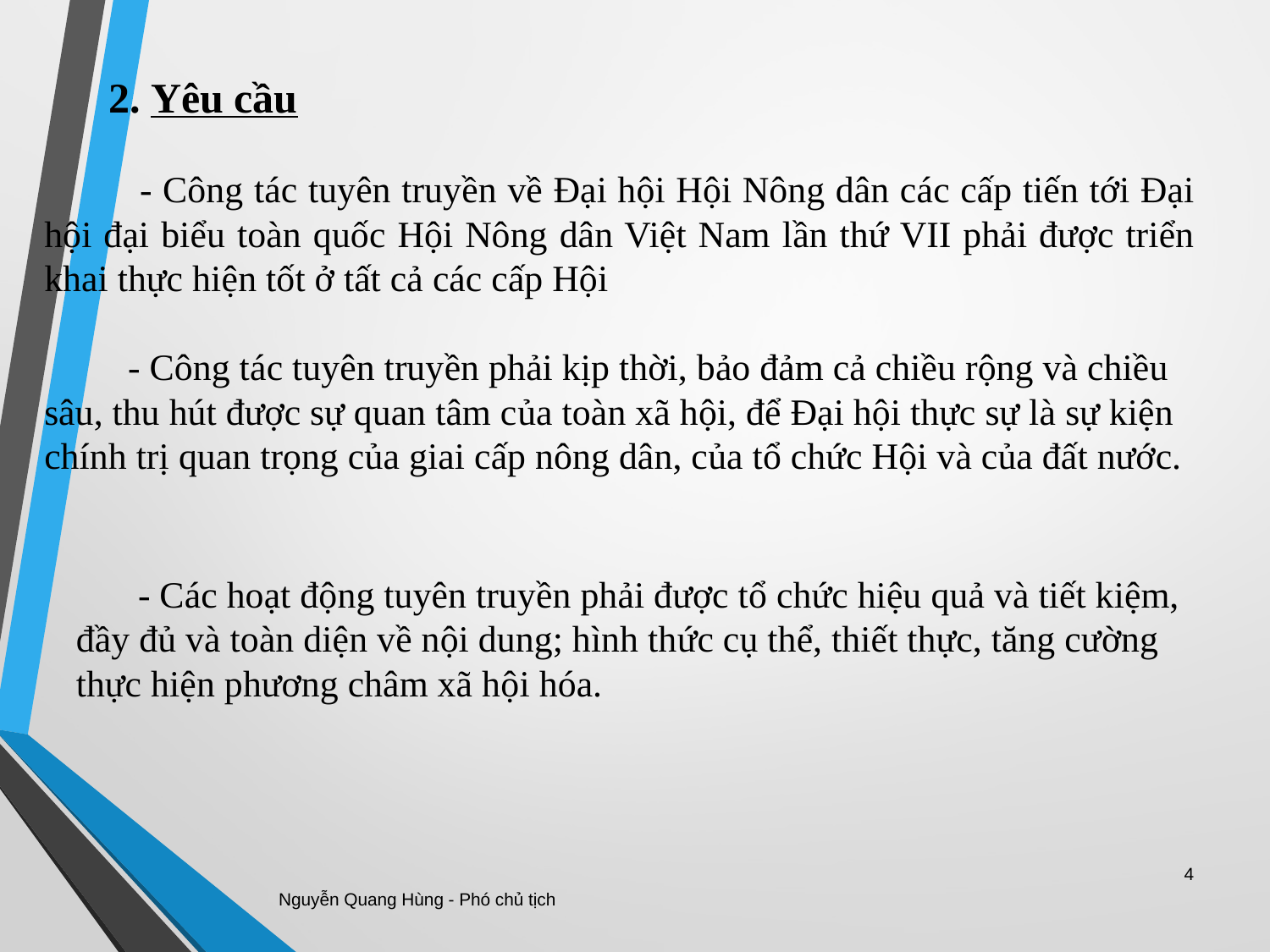

2. Yêu cầu

         - Công tác tuyên truyền về Đại hội Hội Nông dân các cấp tiến tới Đại hội đại biểu toàn quốc Hội Nông dân Việt Nam lần thứ VII phải được triển khai thực hiện tốt ở tất cả các cấp Hội

         - Công tác tuyên truyền phải kịp thời, bảo đảm cả chiều rộng và chiều sâu, thu hút được sự quan tâm của toàn xã hội, để Đại hội thực sự là sự kiện chính trị quan trọng của giai cấp nông dân, của tổ chức Hội và của đất nước.
       - Các hoạt động tuyên truyền phải được tổ chức hiệu quả và tiết kiệm, đầy đủ và toàn diện về nội dung; hình thức cụ thể, thiết thực, tăng cường thực hiện phương châm xã hội hóa.
4
Nguyễn Quang Hùng - Phó chủ tịch